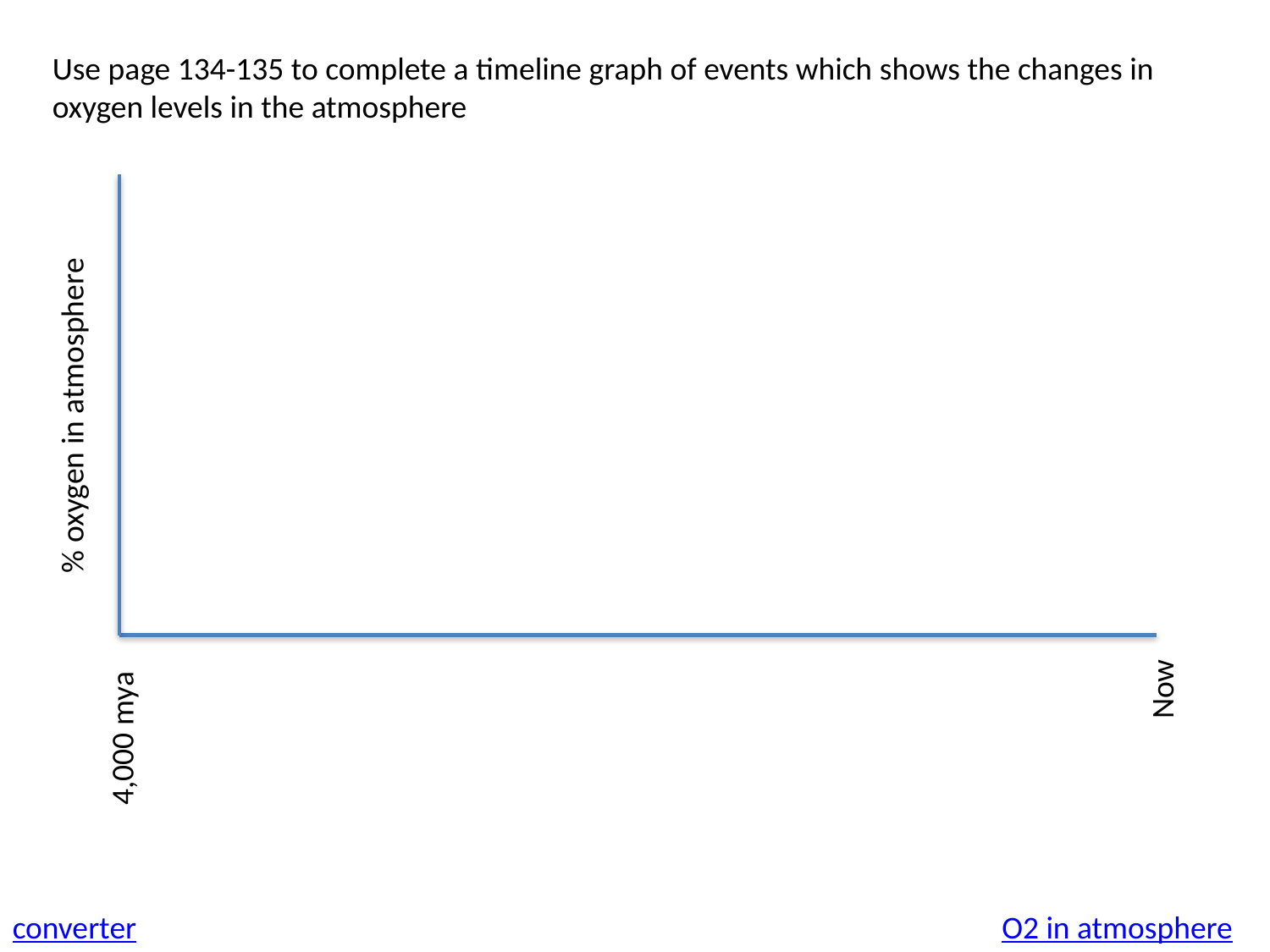

Use page 134-135 to complete a timeline graph of events which shows the changes in oxygen levels in the atmosphere
% oxygen in atmosphere
Now
4,000 mya
converter
O2 in atmosphere